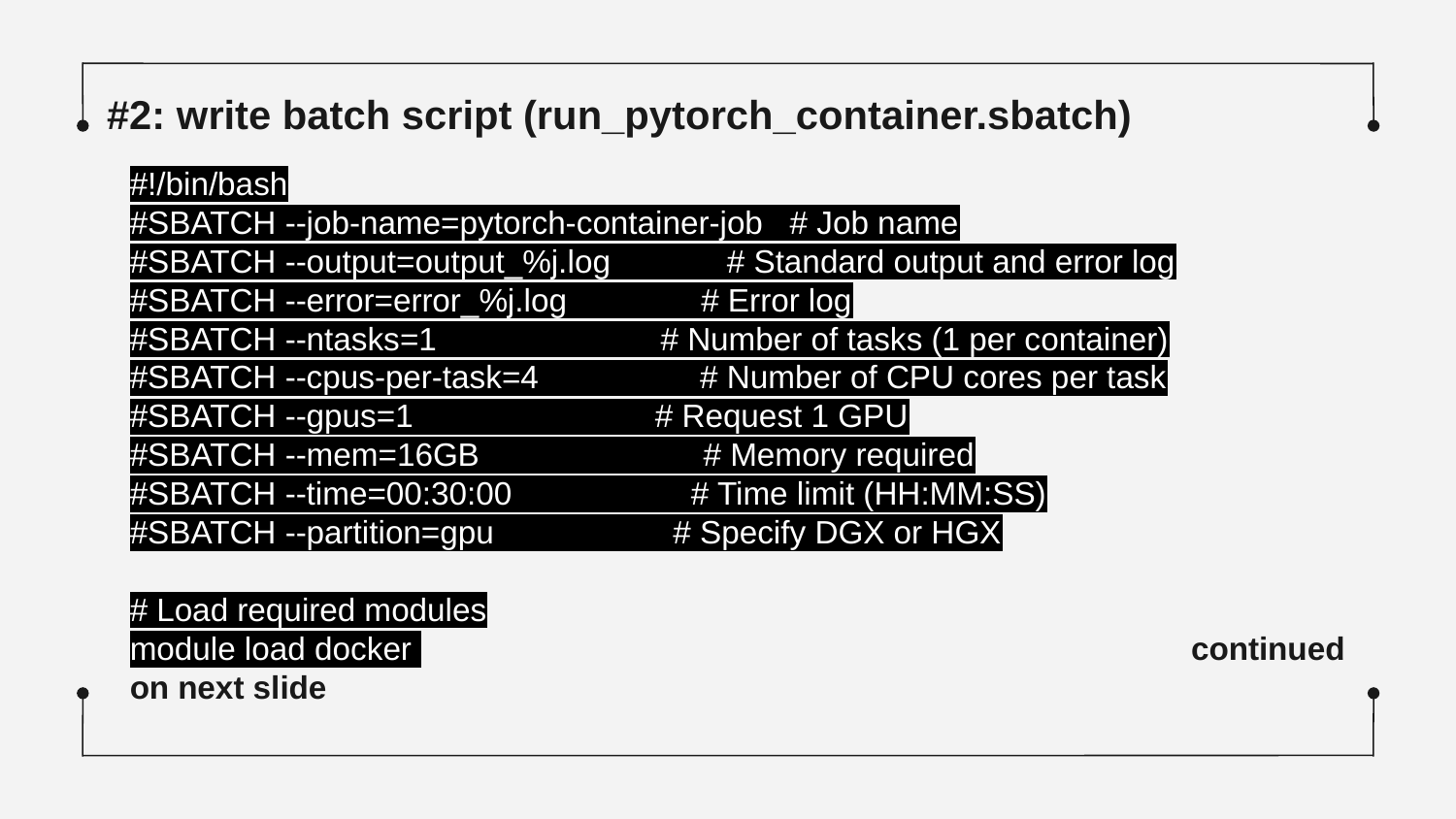

# #2: write batch script (run_pytorch_container.sbatch)
#!/bin/bash
#SBATCH --job-name=pytorch-container-job   # Job name
#SBATCH --output=output_%j.log             # Standard output and error log
#SBATCH --error=error_%j.log               # Error log
#SBATCH --ntasks=1                         # Number of tasks (1 per container)
#SBATCH --cpus-per-task=4                  # Number of CPU cores per task
#SBATCH --gpus=1                           # Request 1 GPU
#SBATCH --mem=16GB                         # Memory required
#SBATCH --time=00:30:00                    # Time limit (HH:MM:SS)
#SBATCH --partition=gpu                    # Specify DGX or HGX

# Load required modules
module load docker                                                                                       continued on next slide